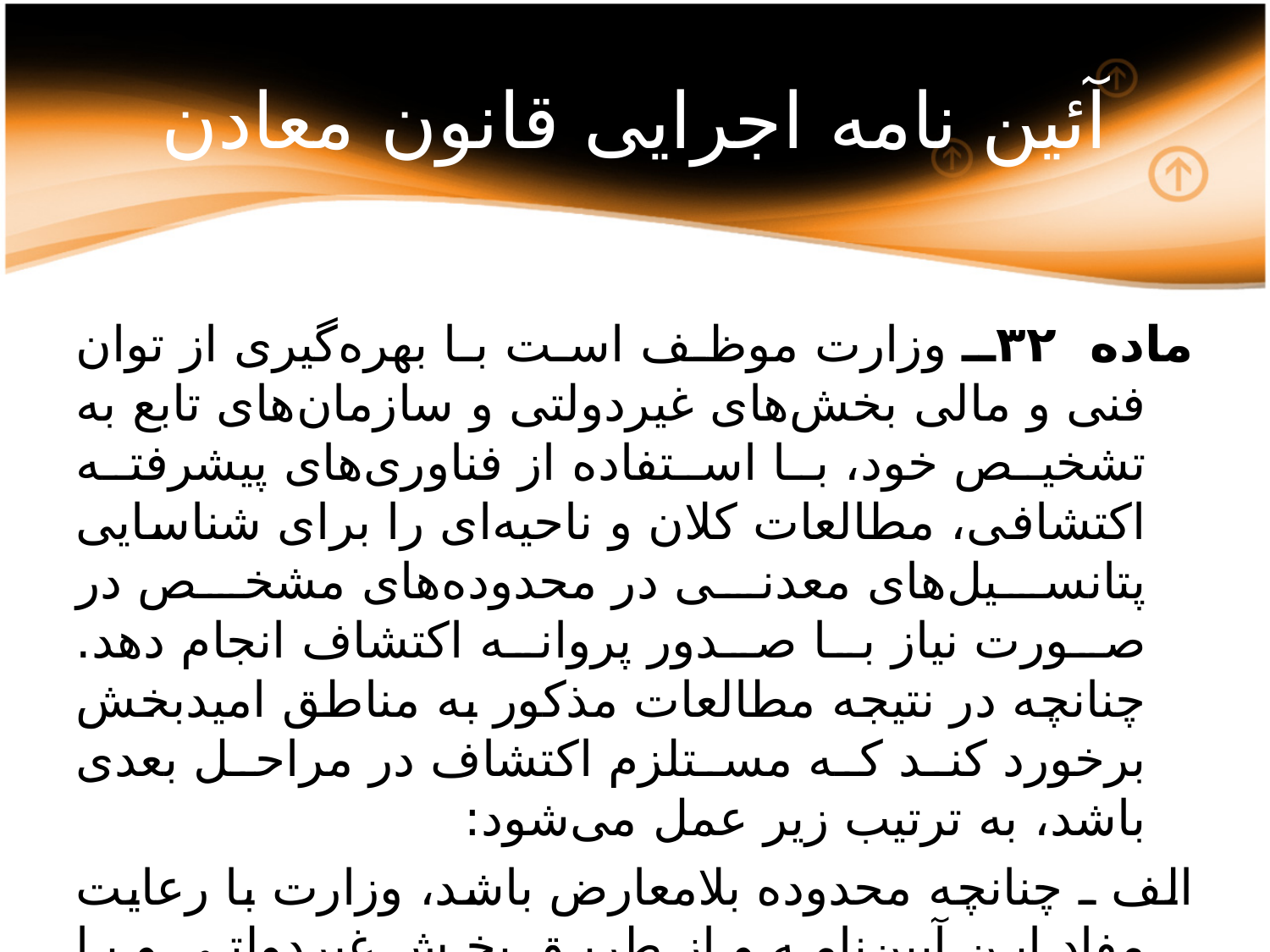

# آئین نامه اجرایی قانون معادن
ماده ۳۲ـ وزارت موظف است با بهره‌گیری از توان فنی و مالی بخش‌های غیردولتی و سازمان‌های تابع به تشخیص خود، با استفاده از فناوری‌های پیشرفته اکتشافی، مطالعات کلان و ناحیه‌ای را برای شناسایی پتانسیل‌های معدنی در محدوده‌های مشخص در صورت نیاز با صدور پروانه اکتشاف انجام دهد. چنانچه در نتیجه مطالعات مذکور به مناطق امیدبخش برخورد کند که مستلزم اکتشاف در مراحل بعدی باشد، به ترتیب زیر عمل می‌شود:
الف ـ چنانچه محدوده بلامعارض باشد، وزارت با رعایت مفاد این آیین‌نامه و از طریق بخش غیردولتی و یا سازمان‌های تابع خود نسبت به صدور پروانه اکتشاف در صورت نیاز به‌منظور تکمیل عملیات اقدام کند.